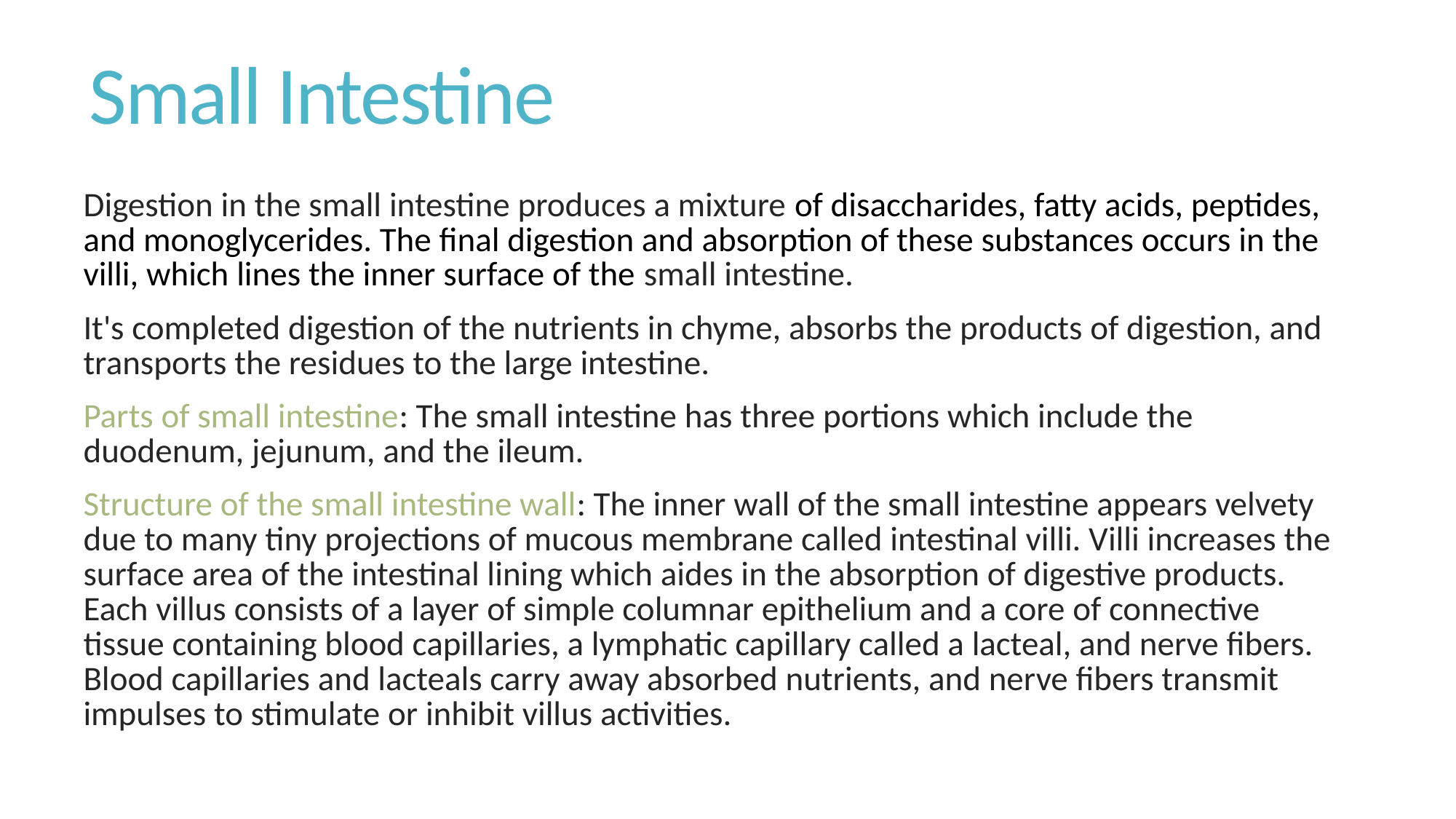

# Small Intestine
Digestion in the small intestine produces a mixture of disaccharides, fatty acids, peptides, and monoglycerides. The final digestion and absorption of these substances occurs in the villi, which lines the inner surface of the small intestine.
It's completed digestion of the nutrients in chyme, absorbs the products of digestion, and transports the residues to the large intestine.
Parts of small intestine: The small intestine has three portions which include the duodenum, jejunum, and the ileum.
Structure of the small intestine wall: The inner wall of the small intestine appears velvety due to many tiny projections of mucous membrane called intestinal villi. Villi increases the surface area of the intestinal lining which aides in the absorption of digestive products. Each villus consists of a layer of simple columnar epithelium and a core of connective tissue containing blood capillaries, a lymphatic capillary called a lacteal, and nerve fibers. Blood capillaries and lacteals carry away absorbed nutrients, and nerve fibers transmit impulses to stimulate or inhibit villus activities.